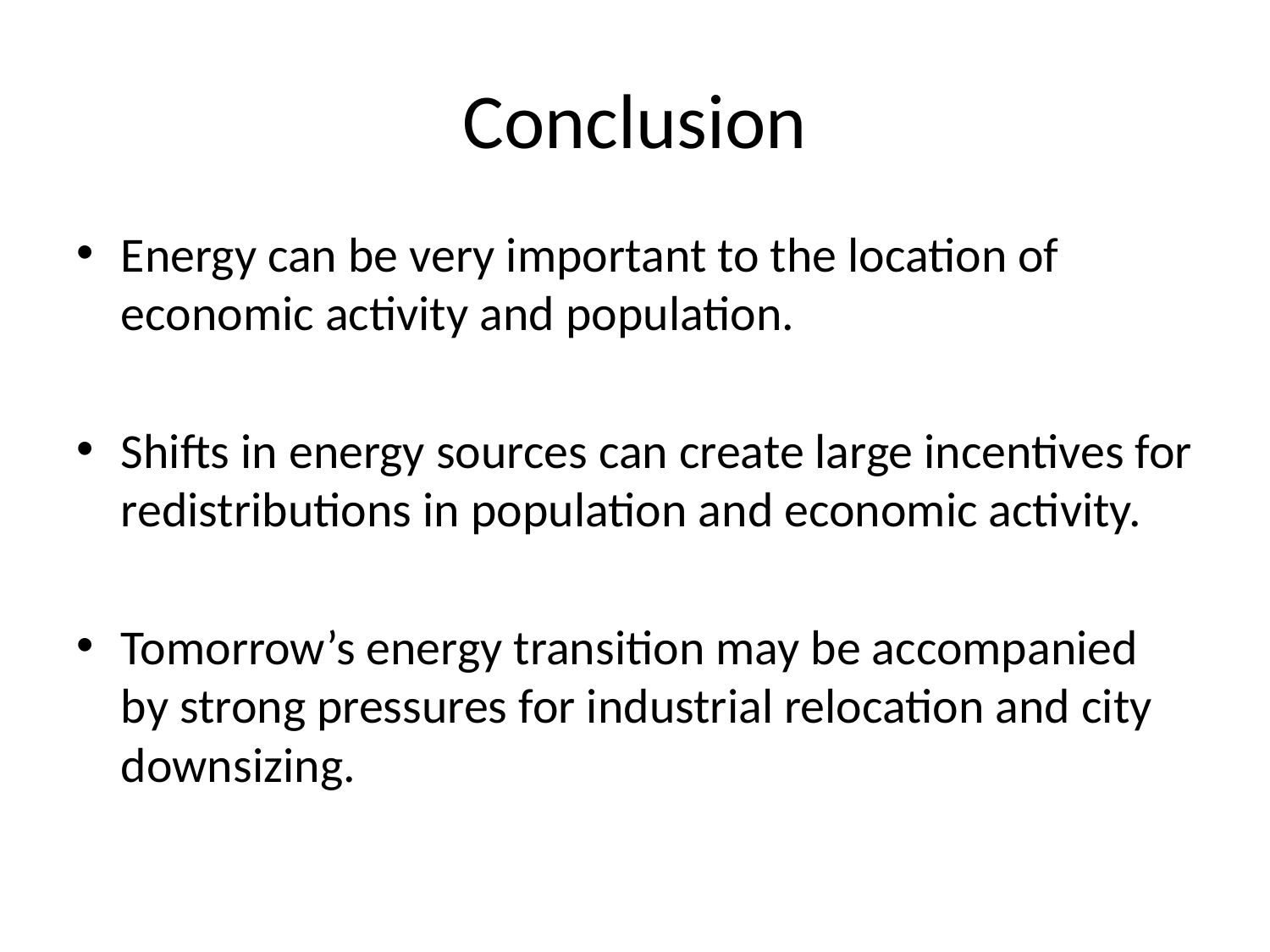

# Conclusion
Energy can be very important to the location of economic activity and population.

Shifts in energy sources can create large incentives for redistributions in population and economic activity.

Tomorrow’s energy transition may be accompanied by strong pressures for industrial relocation and city downsizing.